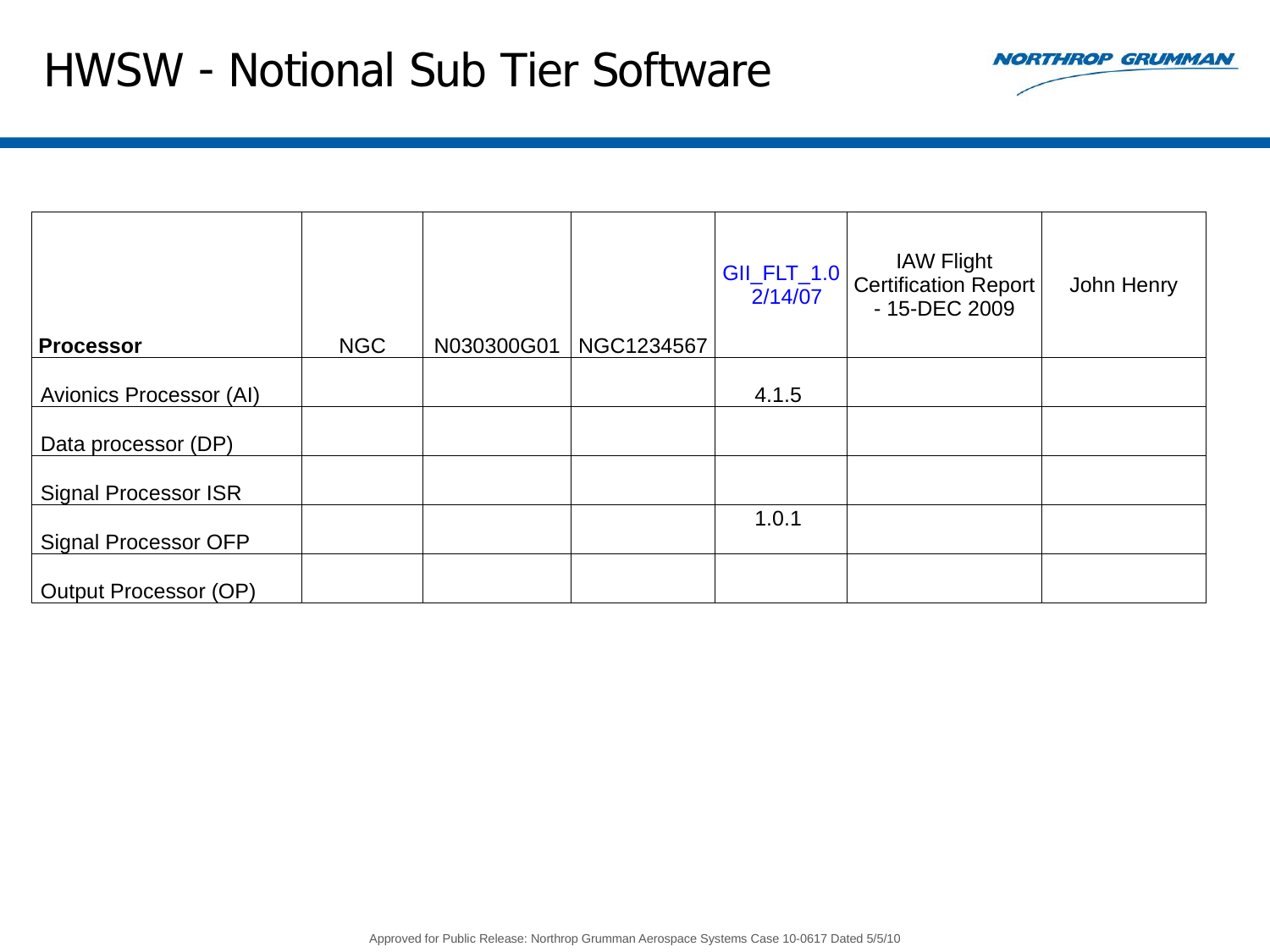

# HWSW - Notional Sub Tier Software
| Processor | NGC | N030300G01 | NGC1234567 | GII\_FLT\_1.0 2/14/07 | IAW Flight Certification Report - 15-DEC 2009 | John Henry |
| --- | --- | --- | --- | --- | --- | --- |
| Avionics Processor (AI) |  |  |  | 4.1.5 |  |  |
| Data processor (DP) |  |  |  |  |  |  |
| Signal Processor ISR |  |  |  |  |  |  |
| Signal Processor OFP |  |  |  | 1.0.1 |  |  |
| Output Processor (OP) |  |  |  |  |  |  |
Approved for Public Release: Northrop Grumman Aerospace Systems Case 10-0617 Dated 5/5/10